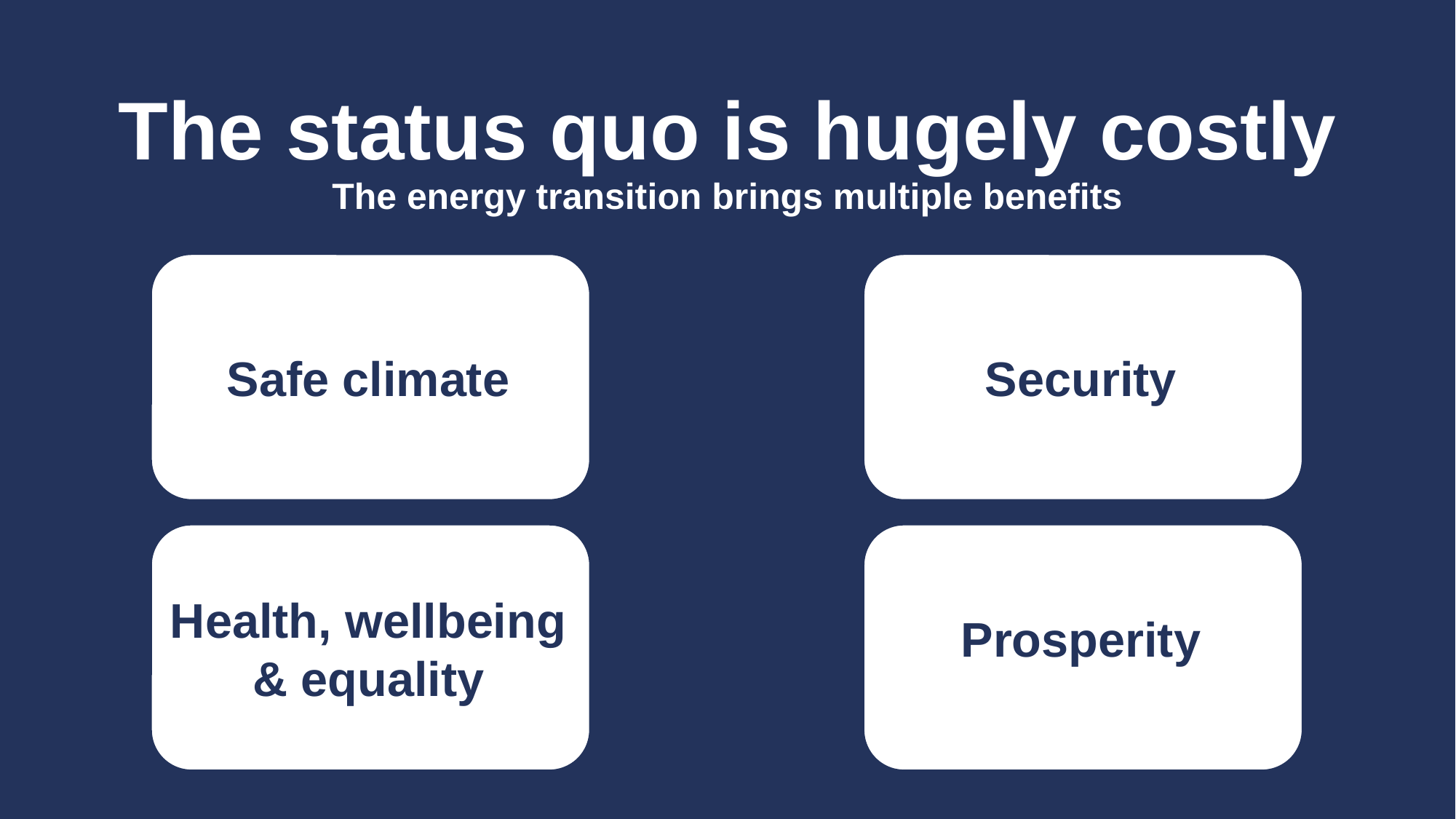

# The status quo is hugely costly The energy transition brings multiple benefits
Safe climate
Security
Health, wellbeing & equality
Prosperity